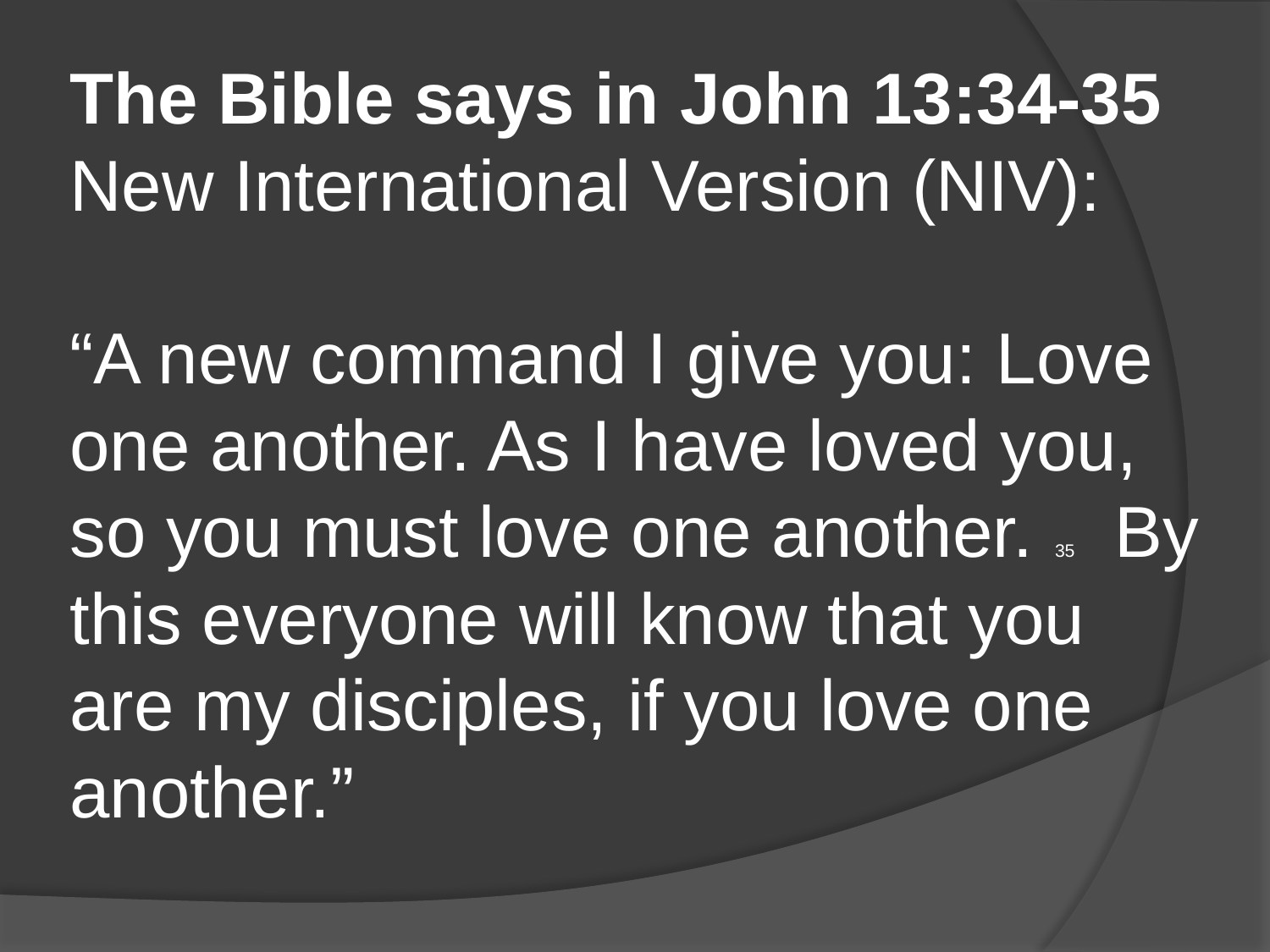

# The Bible says in John 13:34-35 New International Version (NIV): “A new command I give you: Love one another. As I have loved you, so you must love one another. 35  By this everyone will know that you are my disciples, if you love one another.”